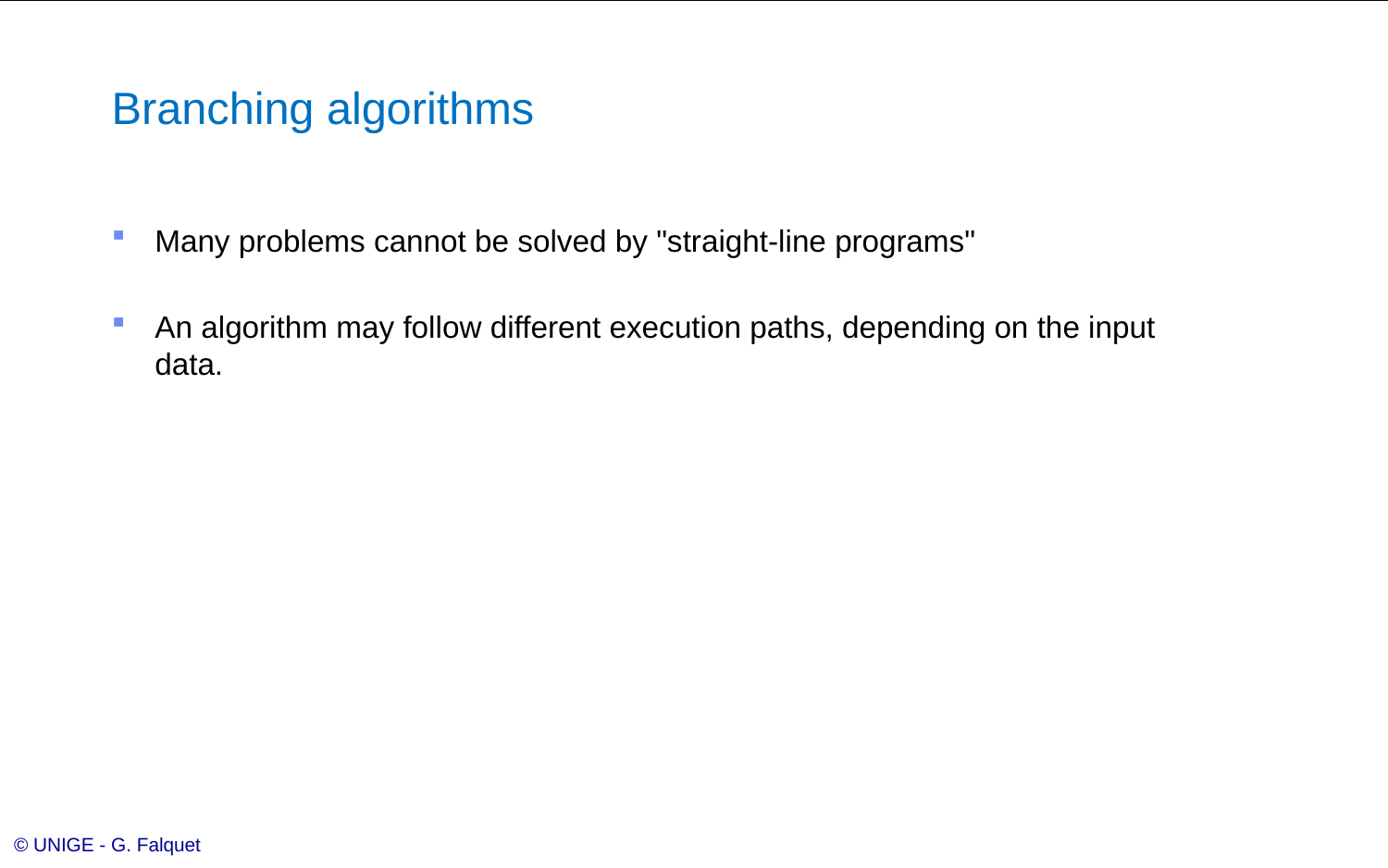

# Branching algorithms
Many problems cannot be solved by "straight-line programs"

An algorithm may follow different execution paths, depending on the input data.

© UNIGE - G. Falquet